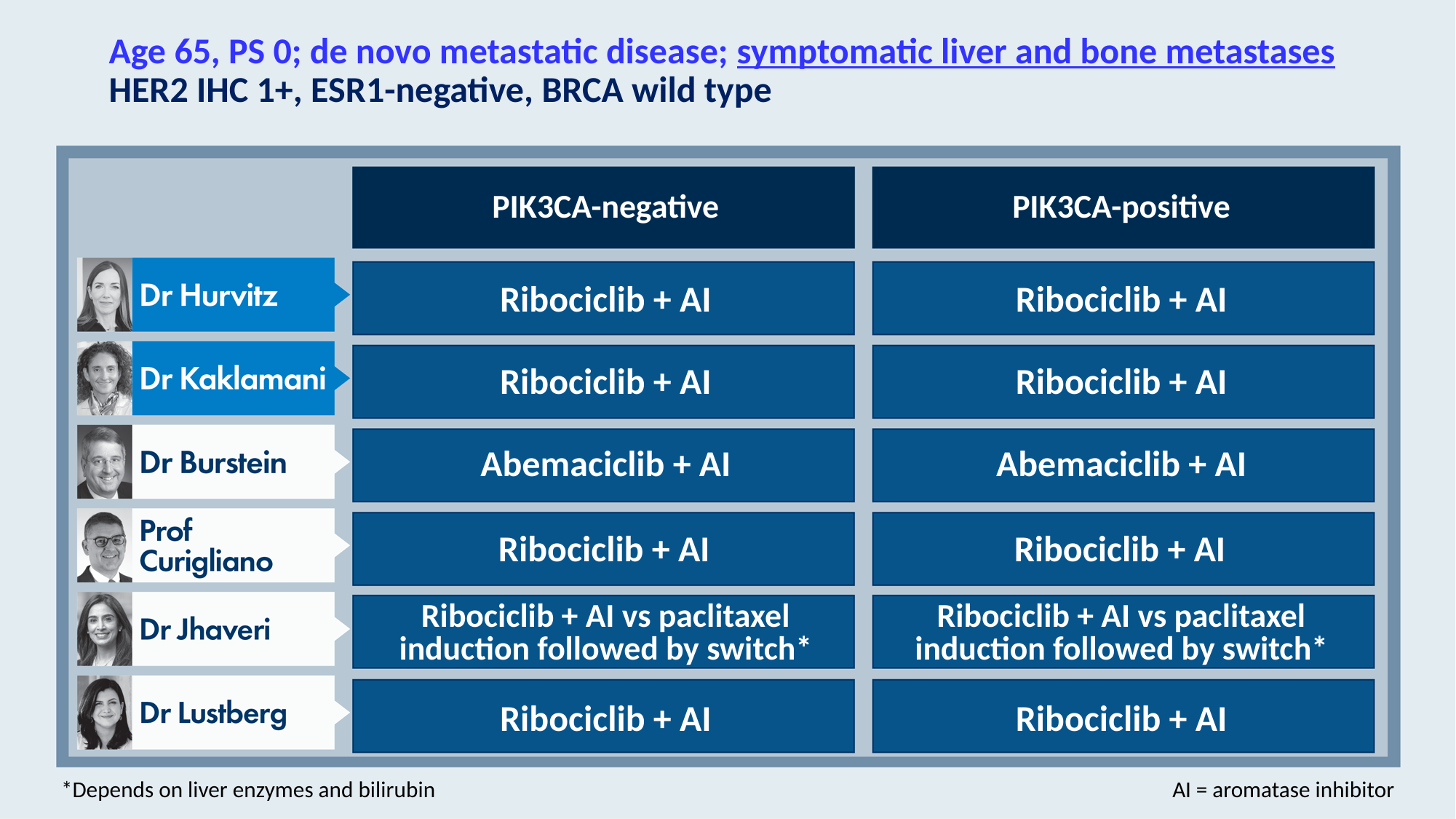

# Age 65, PS 0; de novo metastatic disease; symptomatic liver and bone metastases HER2 IHC 1+, ESR1-negative, BRCA wild type
PIK3CA-negative
PIK3CA-positive
Ribociclib + AI
Ribociclib + AI
Ribociclib + AI
Ribociclib + AI
Abemaciclib + AI
Abemaciclib + AI
Ribociclib + AI
Ribociclib + AI
Ribociclib + AI vs paclitaxel induction followed by switch*
Ribociclib + AI vs paclitaxel induction followed by switch*
Ribociclib + AI
Ribociclib + AI
*Depends on liver enzymes and bilirubin
AI = aromatase inhibitor